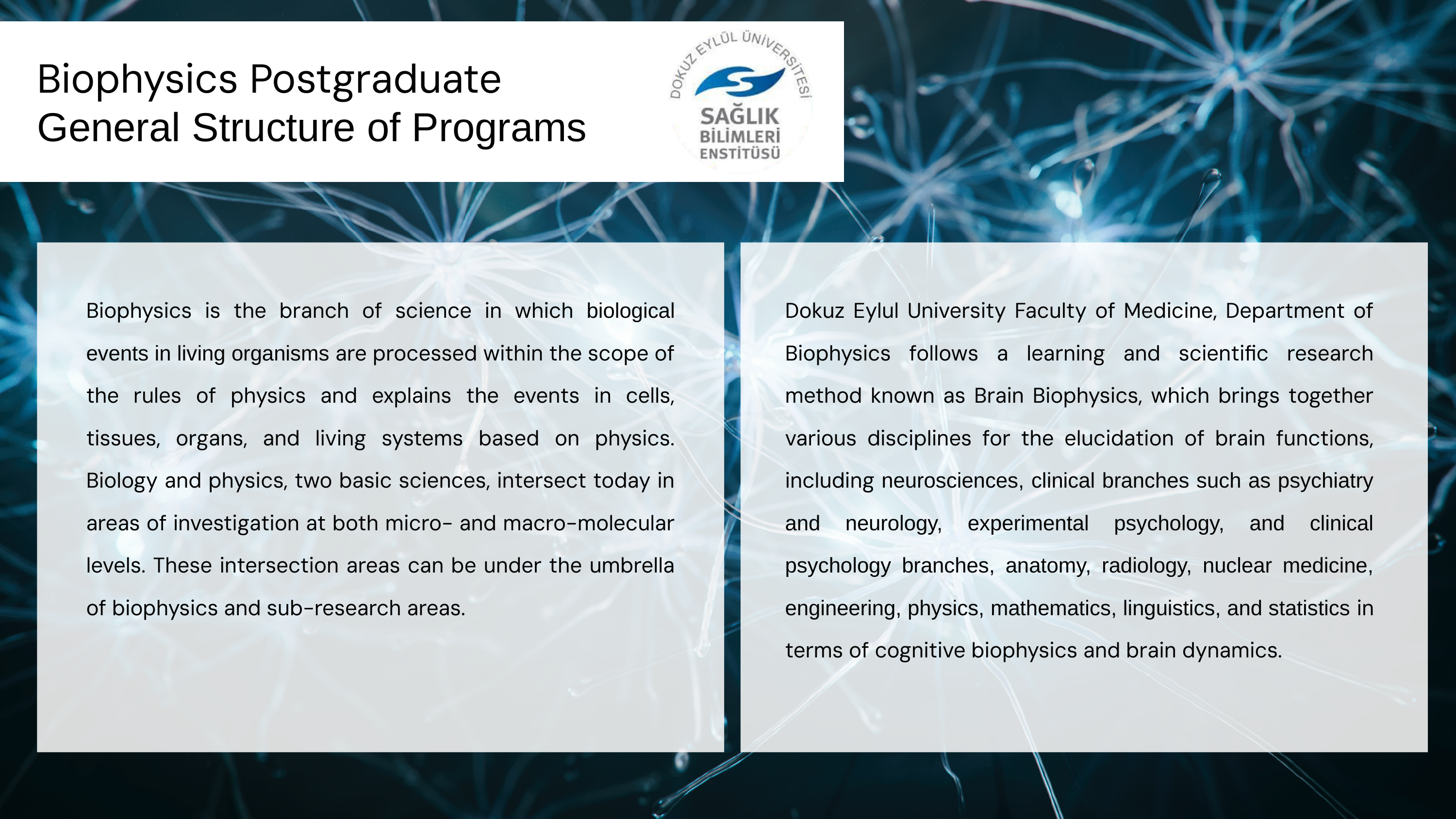

Biophysics Postgraduate
General Structure of Programs

Biophysics is the branch of science in which biological events in living organisms are processed within the scope of the rules of physics and explains the events in cells, tissues, organs, and living systems based on physics. Biology and physics, two basic sciences, intersect today in areas of investigation at both micro- and macro-molecular levels. These intersection areas can be under the umbrella of biophysics and sub-research areas.
Dokuz Eylul University Faculty of Medicine, Department of Biophysics follows a learning and scientific research method known as Brain Biophysics, which brings together various disciplines for the elucidation of brain functions, including neurosciences, clinical branches such as psychiatry and neurology, experimental psychology, and clinical psychology branches, anatomy, radiology, nuclear medicine, engineering, physics, mathematics, linguistics, and statistics in terms of cognitive biophysics and brain dynamics.